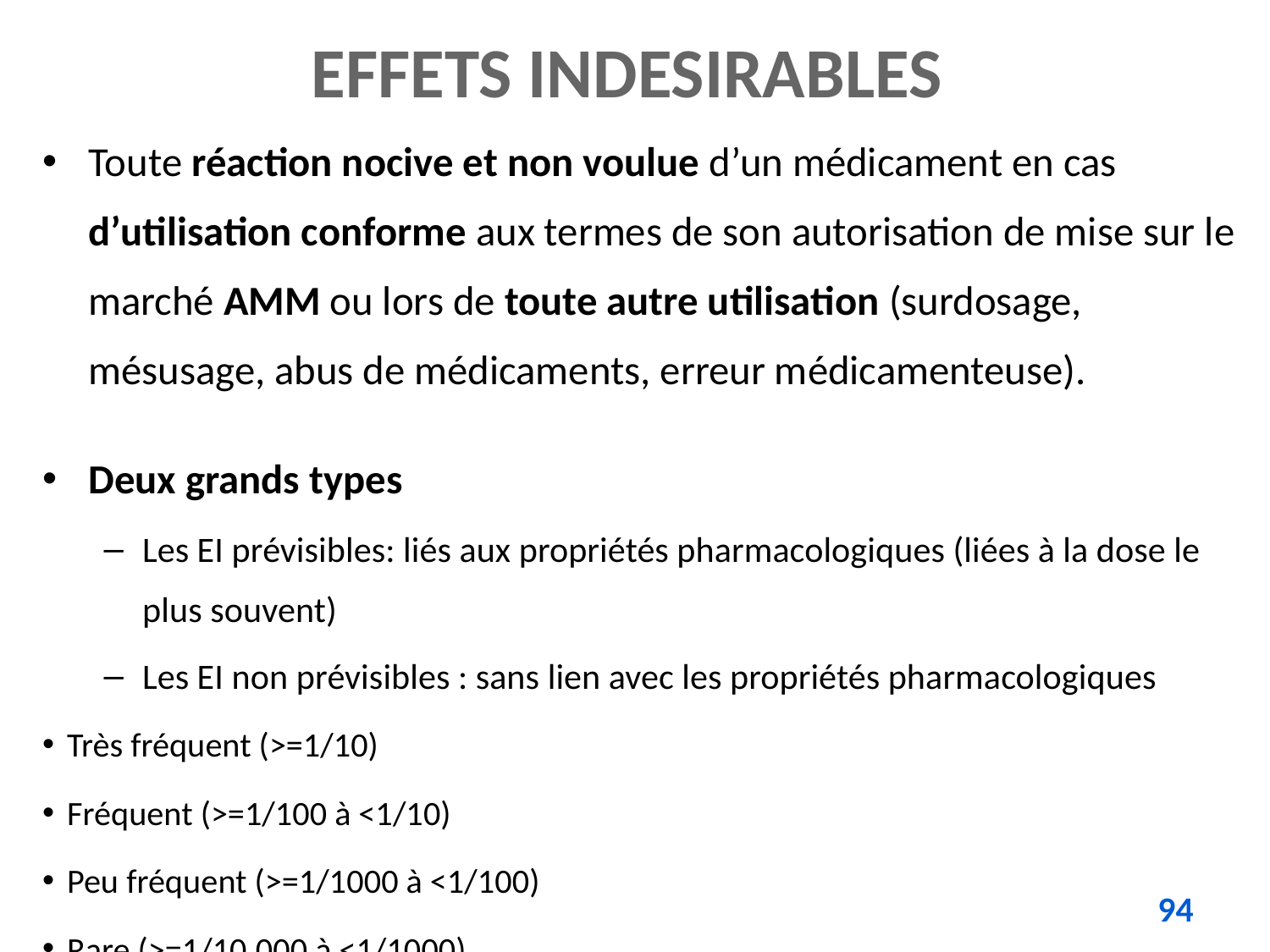

# EFFETS INDESIRABLES
Toute réaction nocive et non voulue d’un médicament en cas d’utilisation conforme aux termes de son autorisation de mise sur le marché AMM ou lors de toute autre utilisation (surdosage, mésusage, abus de médicaments, erreur médicamenteuse).

Deux grands types
Les EI prévisibles: liés aux propriétés pharmacologiques (liées à la dose le plus souvent)
Les EI non prévisibles : sans lien avec les propriétés pharmacologiques
Très fréquent (>=1/10)
Fréquent (>=1/100 à <1/10)
Peu fréquent (>=1/1000 à <1/100)
Rare (>=1/10.000 à <1/1000)
Très rare (<1/10.000)

94